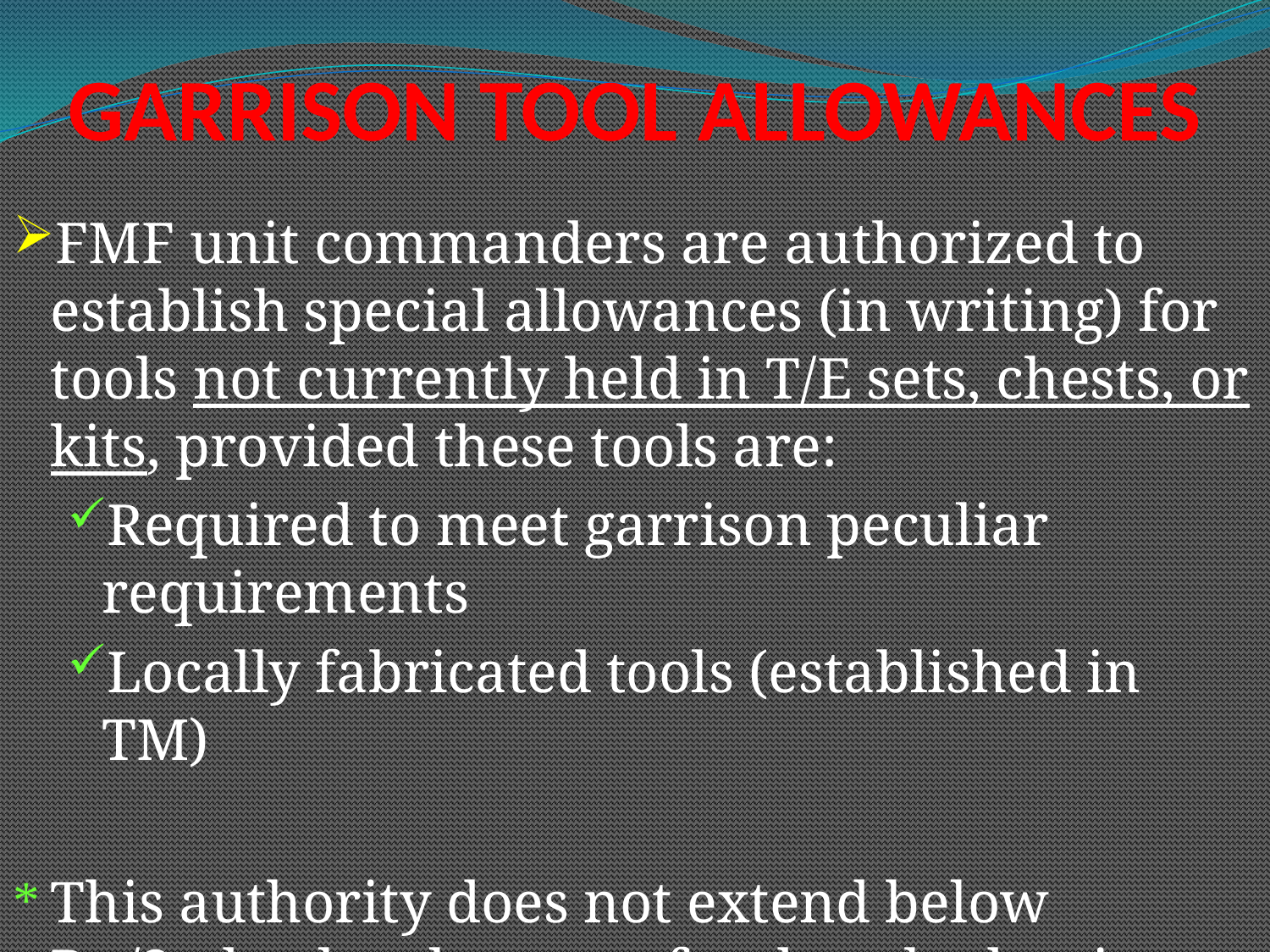

# GARRISON TOOL ALLOWANCES
FMF unit commanders are authorized to establish special allowances (in writing) for tools not currently held in T/E sets, chests, or kits, provided these tools are:
Required to meet garrison peculiar requirements
Locally fabricated tools (established in TM)

This authority does not extend below Bn/Sqdrn level, except for detached units.